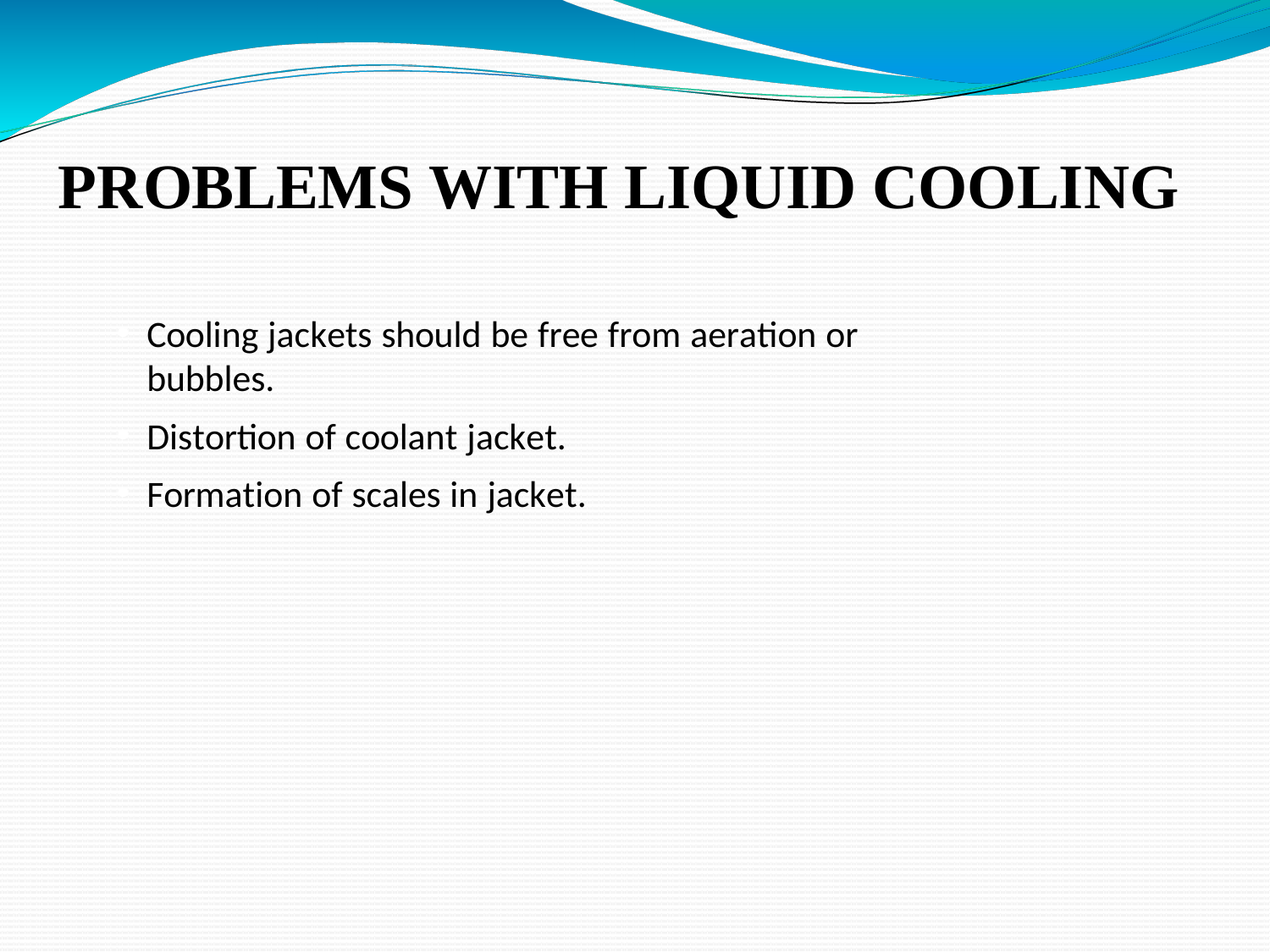

# PROBLEMS WITH LIQUID COOLING
Cooling jackets should be free from aeration or bubbles.
Distortion of coolant jacket.
Formation of scales in jacket.